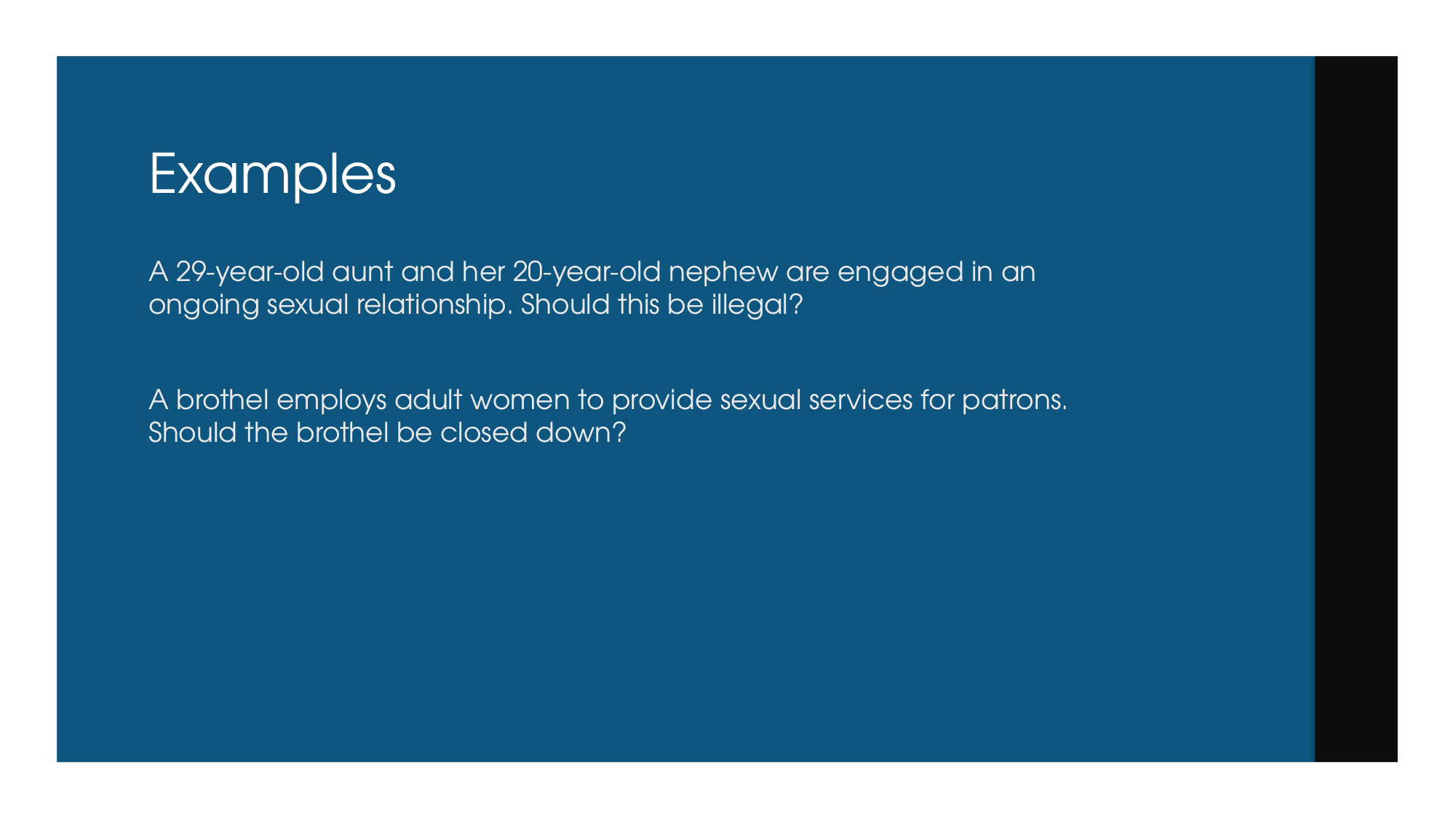

# Examples
A 29-year-old aunt and her 20-year-old nephew are engaged in an ongoing sexual relationship. Should this be illegal?

A brothel employs adult women to provide sexual services for patrons. Should the brothel be closed down?